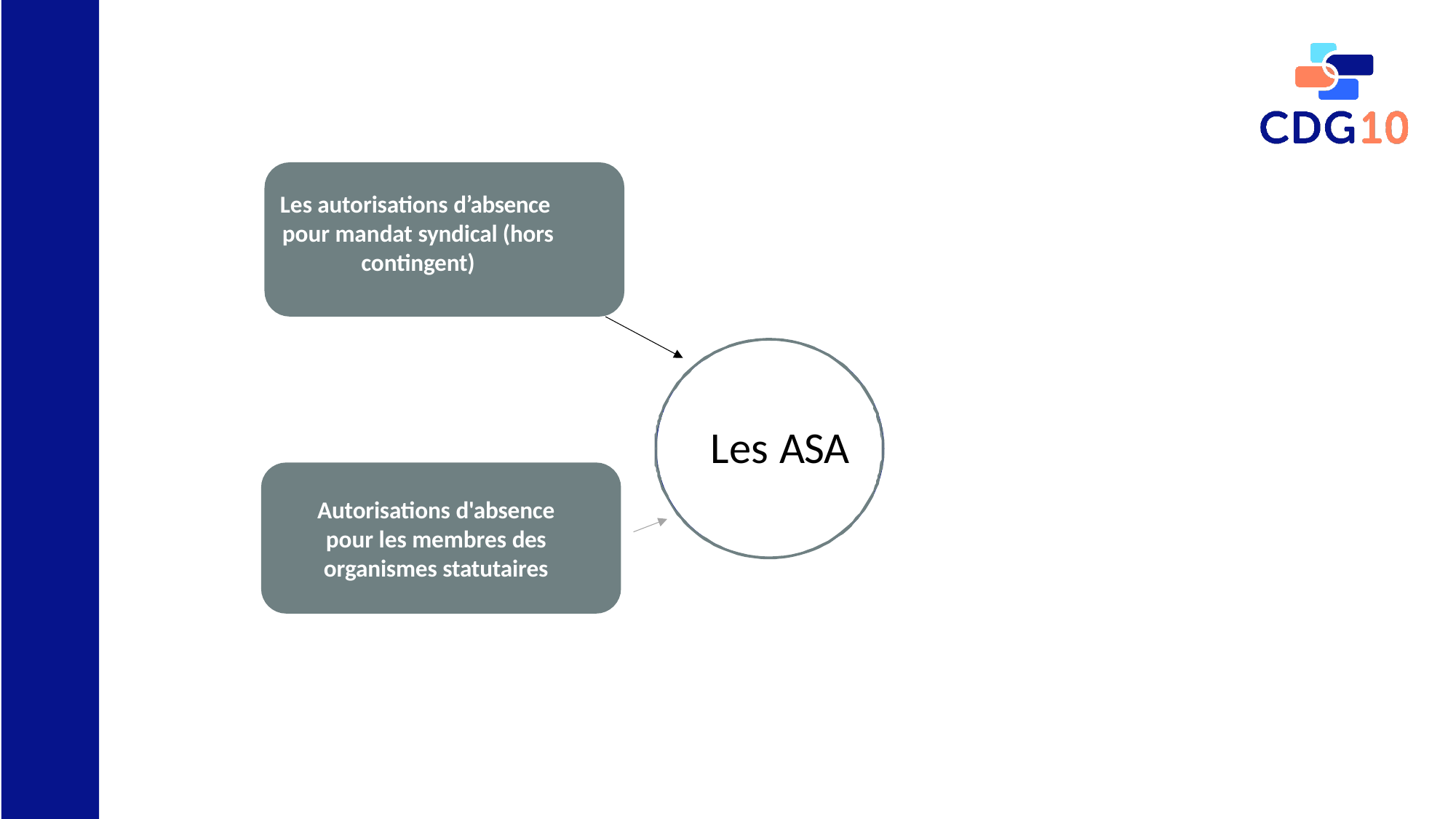

# Les autorisations d’absence pour mandat syndical (hors contingent)
Le crédit de temps syndical (contingent)

Les ASA
d’autorisations d’absence

Autorisations d'absence pour les membres des organismes statutaires